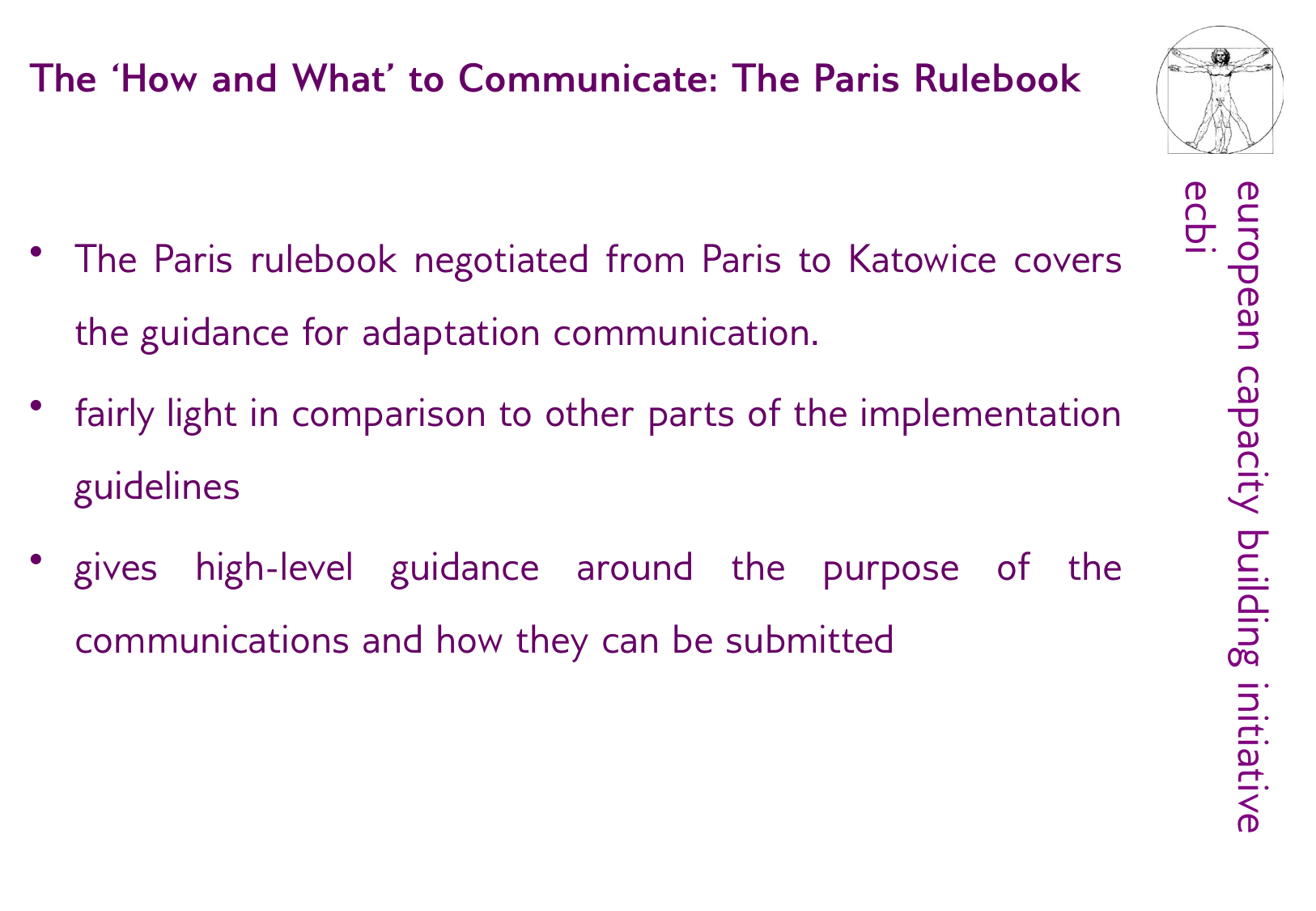

# The ‘How and What’ to Communicate: The Paris Rulebook
The Paris rulebook negotiated from Paris to Katowice covers the guidance for adaptation communication.
fairly light in comparison to other parts of the implementation guidelines
gives high-level guidance around the purpose of the communications and how they can be submitted